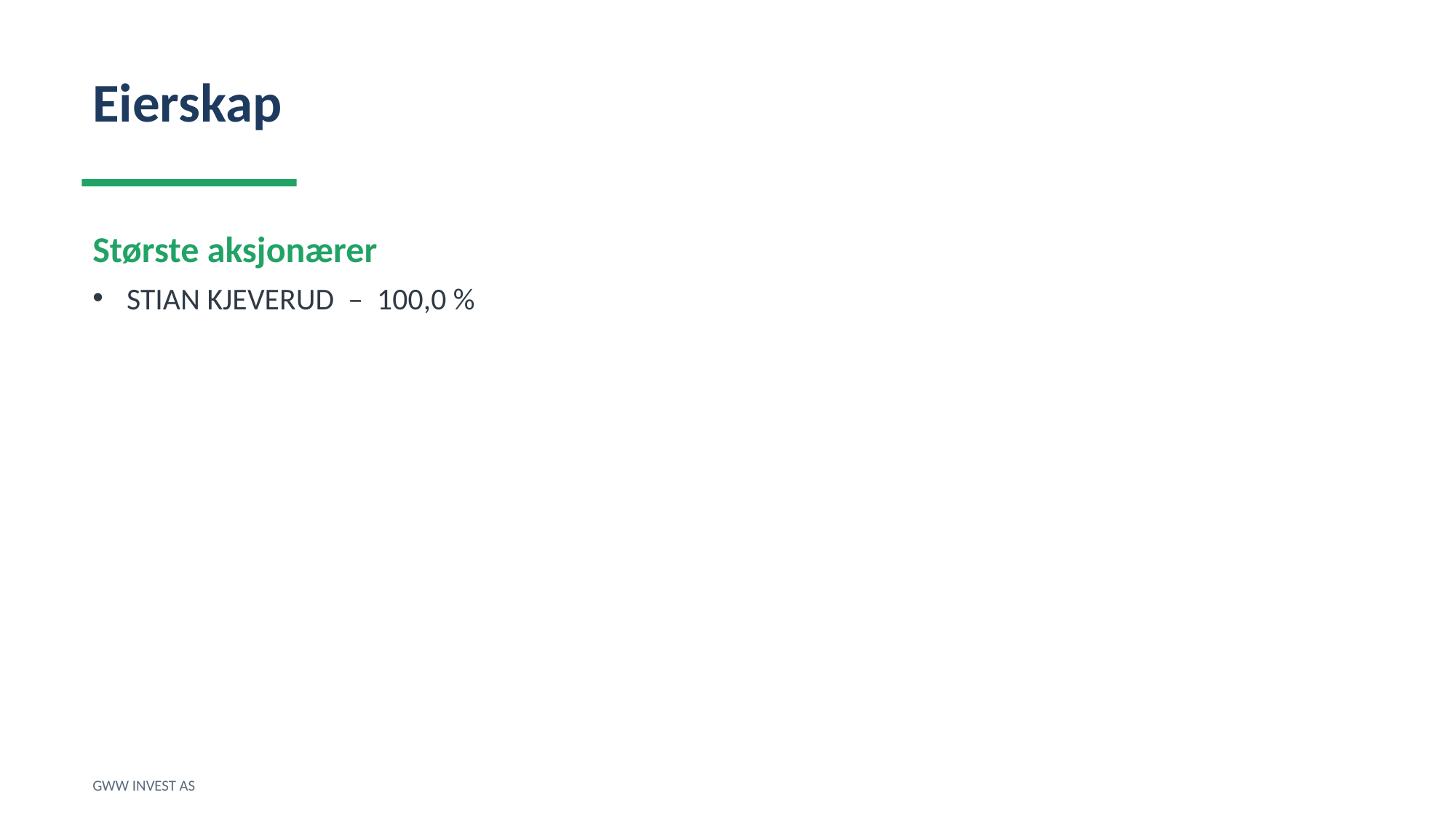

Eierskap

Største aksjonærer
STIAN KJEVERUD  –  100,0 %
GWW INVEST AS